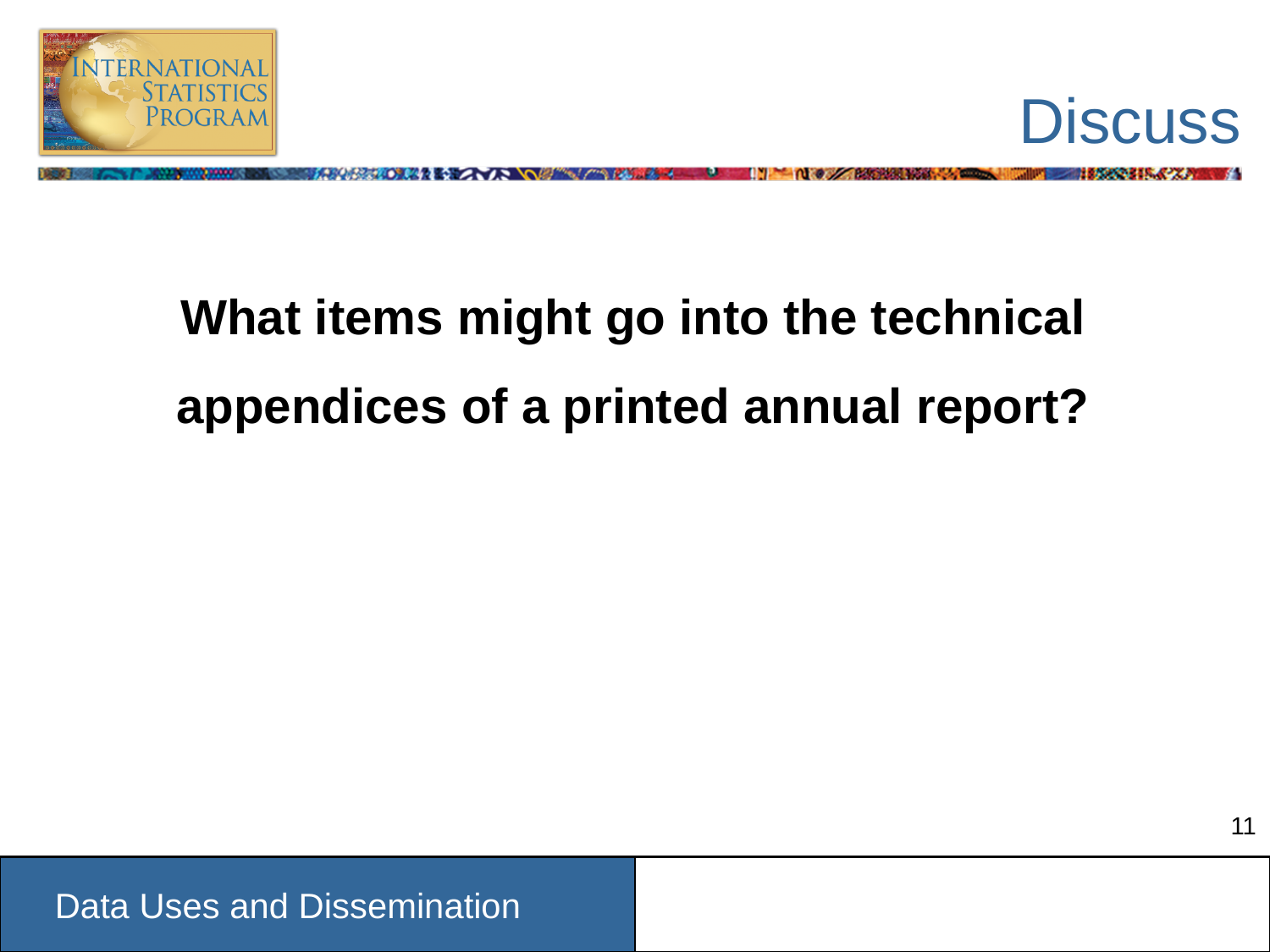

# Discuss

What items might go into the technical appendices of a printed annual report?